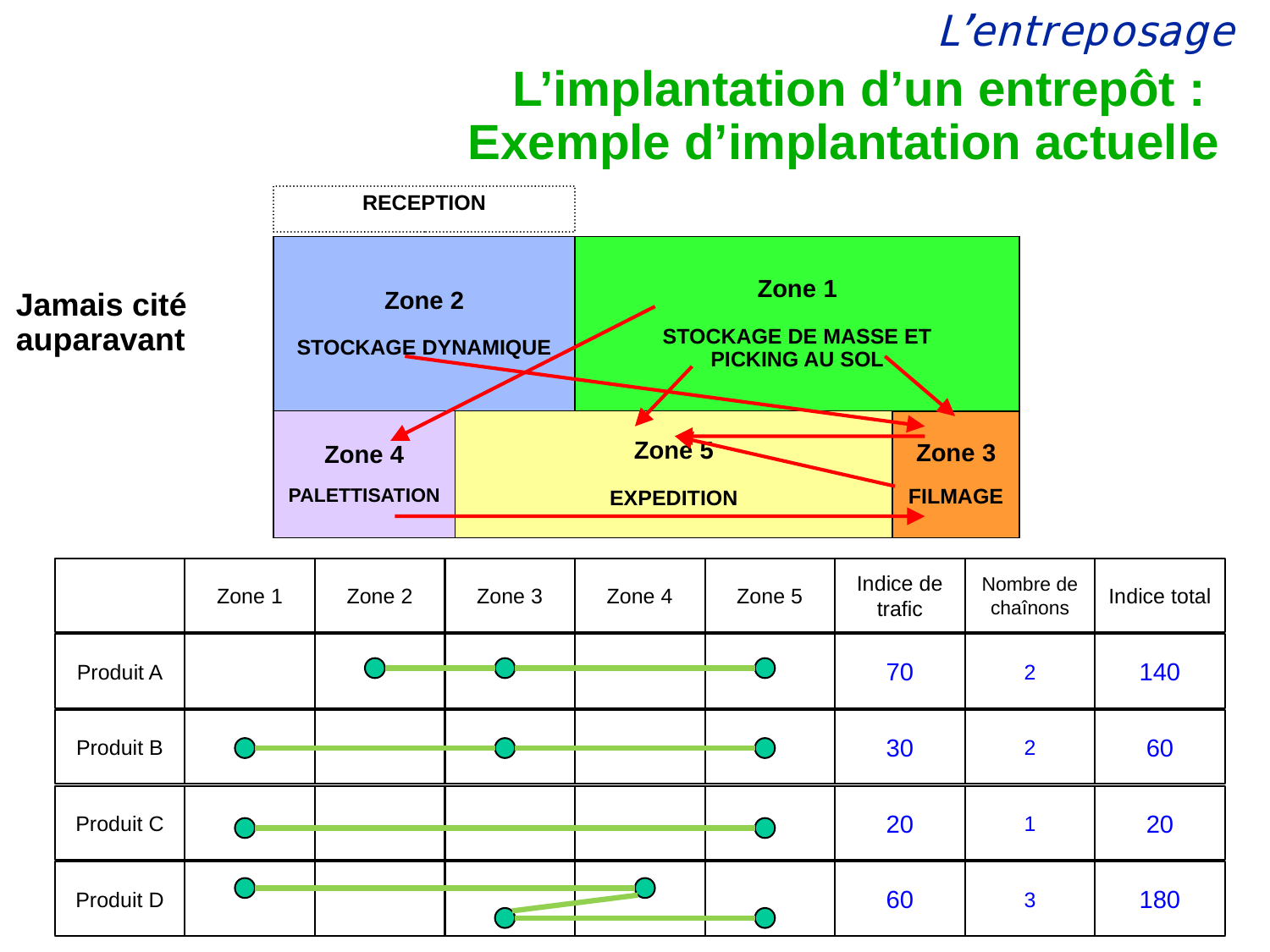

# L’implantation d’un entrepôt : Exemple d’implantation actuelle
RECEPTION
Zone 2

STOCKAGE DYNAMIQUE
Zone 1

STOCKAGE DE MASSE ET
PICKING AU SOL

Zone 4

PALETTISATION
Zone 5

EXPEDITION
Zone 3

FILMAGE

Jamais cité auparavant

Zone 1
Zone 2
Zone 3
Zone 4
Zone 5
Indice de trafic
Nombre de chaînons
Indice total
Produit A

70
2
140
Produit B

30
2
60
Produit C

20
1
20
Produit D

60
3
180